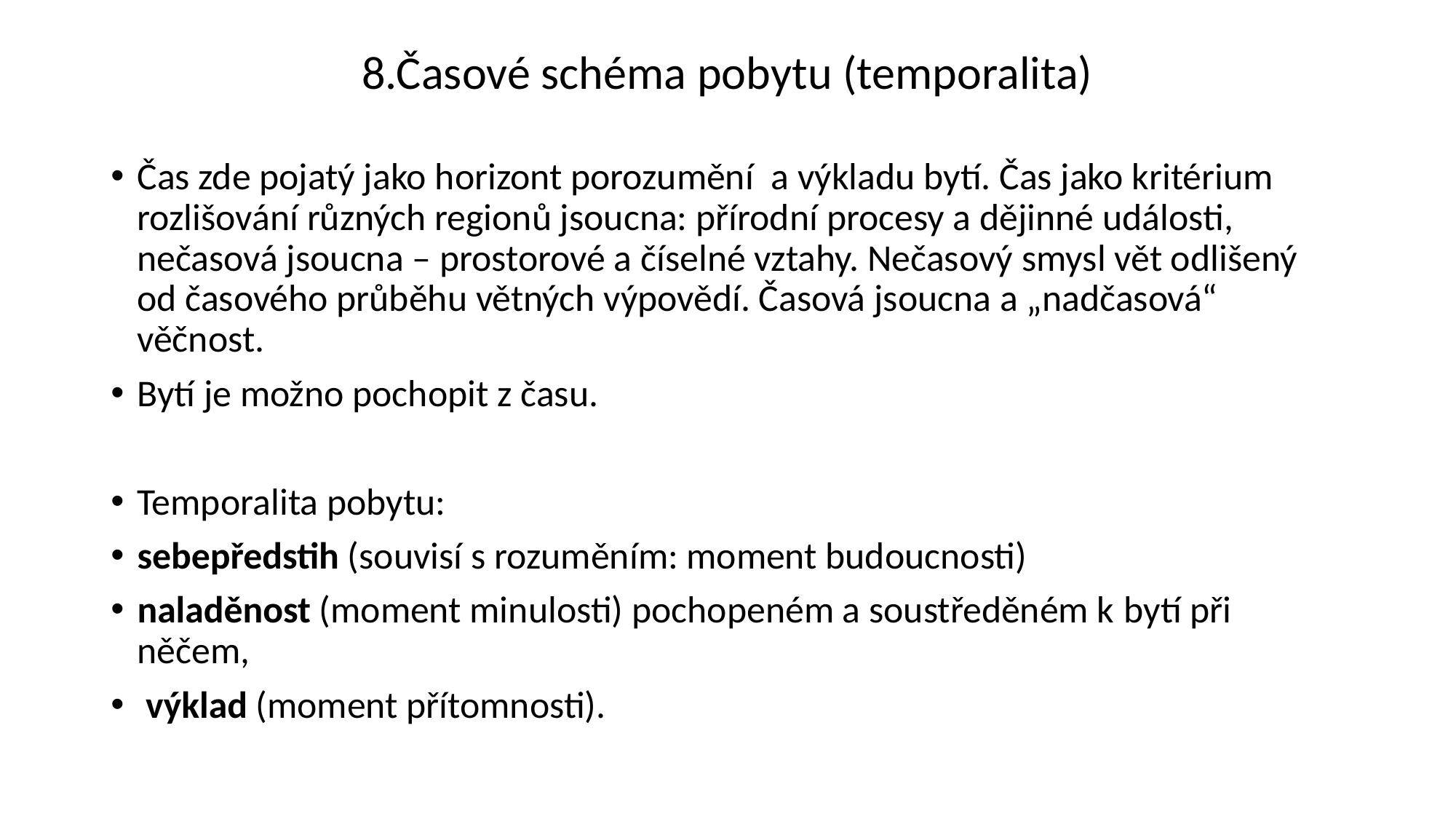

# 8.Časové schéma pobytu (temporalita)
Čas zde pojatý jako horizont porozumění  a výkladu bytí. Čas jako kritérium rozlišování různých regionů jsoucna: přírodní procesy a dějinné události, nečasová jsoucna – prostorové a číselné vztahy. Nečasový smysl vět odlišený od časového průběhu větných výpovědí. Časová jsoucna a „nadčasová“ věčnost.
Bytí je možno pochopit z času.

Temporalita pobytu:
sebepředstih (souvisí s rozuměním: moment budoucnosti)
naladěnost (moment minulosti) pochopeném a soustředěném k bytí při něčem,
 výklad (moment přítomnosti).